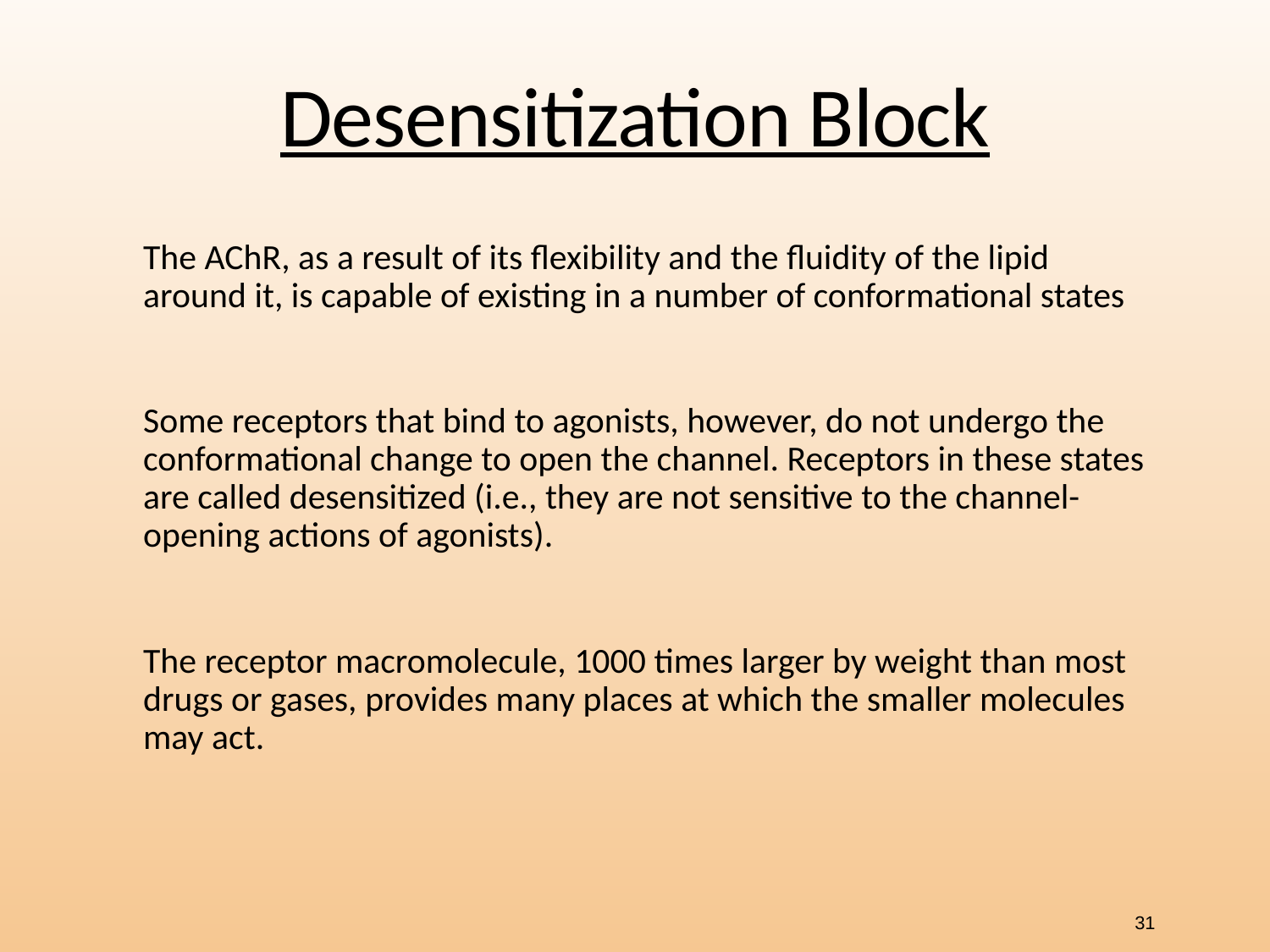

# Desensitization Block
The AChR, as a result of its flexibility and the fluidity of the lipid around it, is capable of existing in a number of conformational states

Some receptors that bind to agonists, however, do not undergo the conformational change to open the channel. Receptors in these states are called desensitized (i.e., they are not sensitive to the channel-opening actions of agonists).

The receptor macromolecule, 1000 times larger by weight than most drugs or gases, provides many places at which the smaller molecules may act.
31